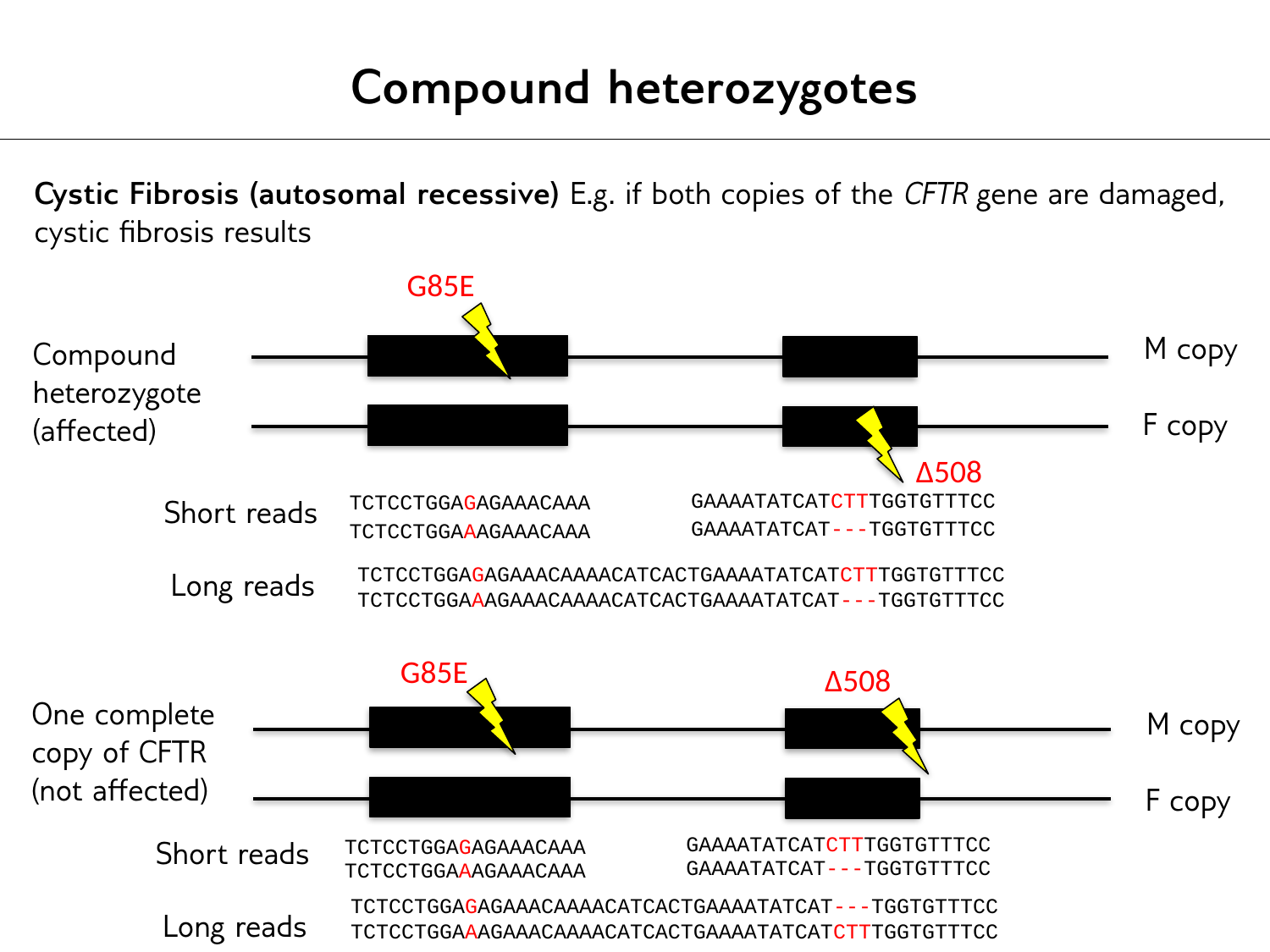

Compound heterozygotes
Cystic Fibrosis (autosomal recessive) E.g. if both copies of the CFTR gene are damaged, cystic fibrosis results
G85E

M copy
Compound heterozygote
(affected)

F copy

Δ508
GAAAATATCATCTTTGGTGTTTCC
TCTCCTGGAGAGAAACAAA
Short reads
GAAAATATCAT---TGGTGTTTCC
TCTCCTGGAAAGAAACAAA
TCTCCTGGAGAGAAACAAAACATCACTGAAAATATCATCTTTGGTGTTTCC
TCTCCTGGAAAGAAACAAAACATCACTGAAAATATCAT---TGGTGTTTCC
Long reads
G85E
Δ508

One complete copy of CFTR
(not affected)
M copy

F copy

GAAAATATCATCTTTGGTGTTTCC
Short reads
TCTCCTGGAGAGAAACAAA
GAAAATATCAT---TGGTGTTTCC
TCTCCTGGAAAGAAACAAA
TCTCCTGGAGAGAAACAAAACATCACTGAAAATATCAT---TGGTGTTTCC
TCTCCTGGAAAGAAACAAAACATCACTGAAAATATCATCTTTGGTGTTTCC
Long reads